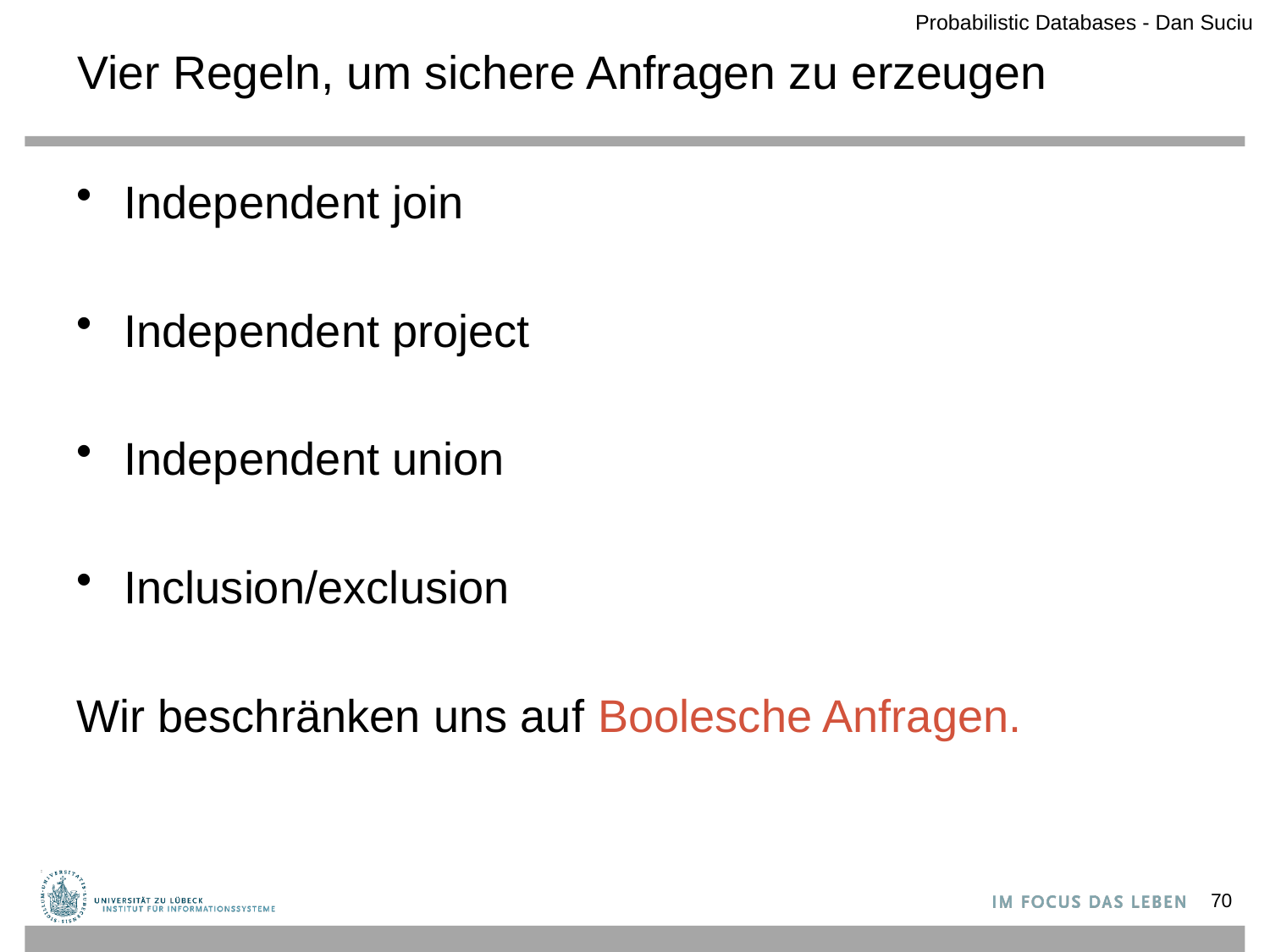

Probabilistic Databases - Dan Suciu
# Vier Regeln, um sichere Anfragen zu erzeugen
Independent join

Independent project

Independent union

Inclusion/exclusion

Wir beschränken uns auf Boolesche Anfragen.
70